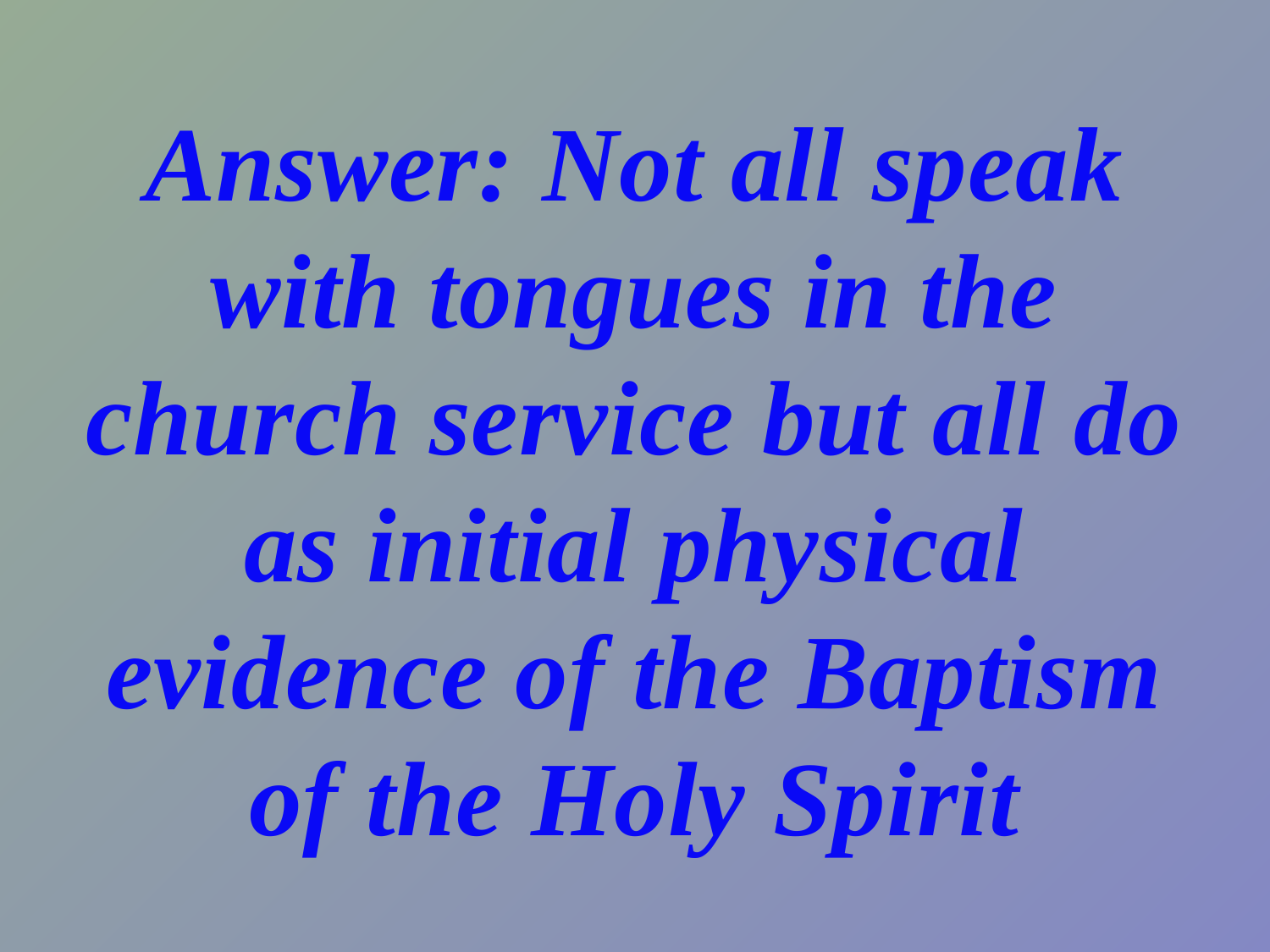

# Answer: Not all speak with tongues in the church service but all do as initial physical evidence of the Baptism of the Holy Spirit